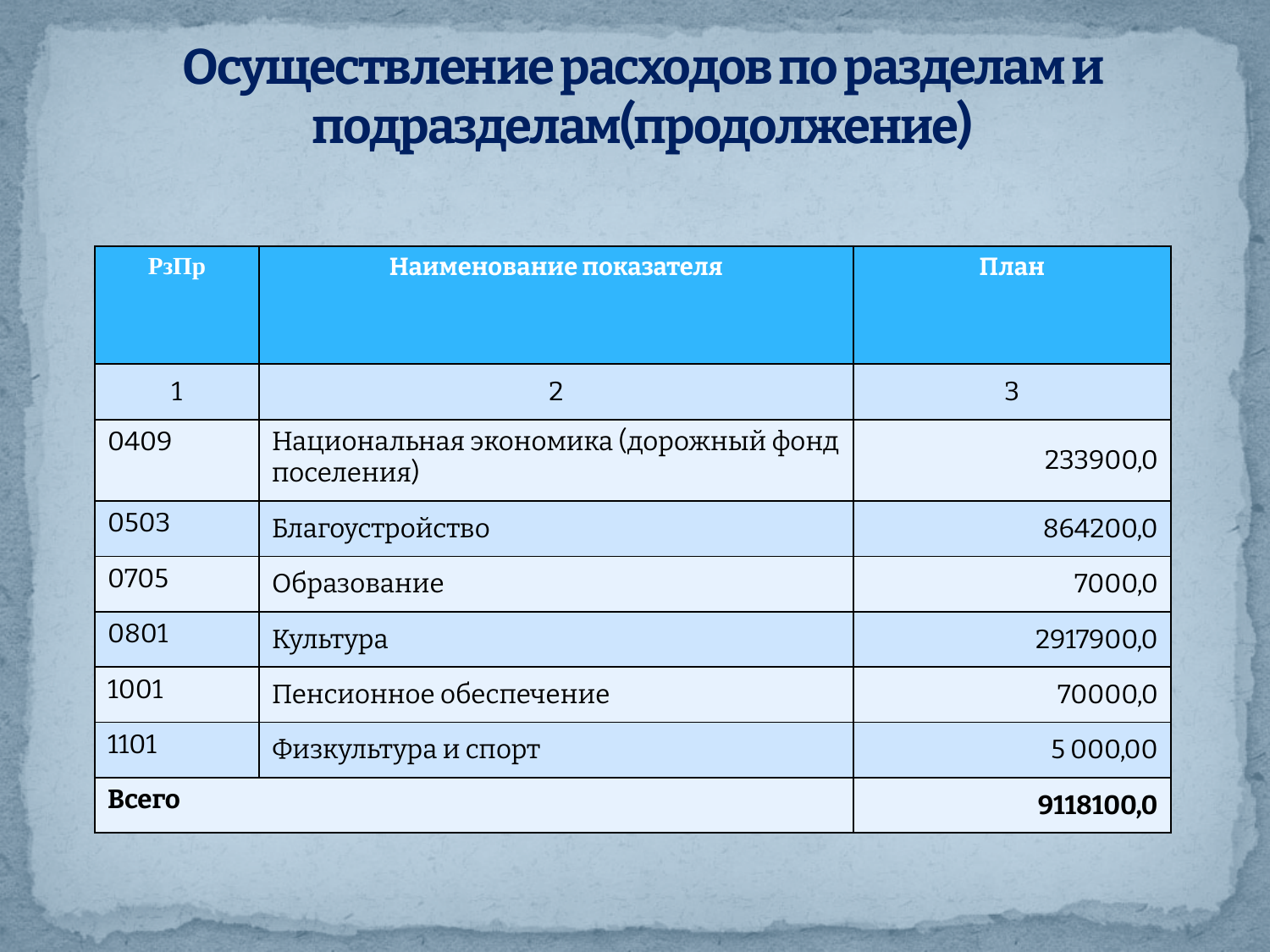

# Осуществление расходов по разделам и подразделам(продолжение)
| РзПр | Наименование показателя | План |
| --- | --- | --- |
| 1 | 2 | 3 |
| 0409 | Национальная экономика (дорожный фонд поселения) | 233900,0 |
| 0503 | Благоустройство | 864200,0 |
| 0705 | Образование | 7000,0 |
| 0801 | Культура | 2917900,0 |
| 1001 | Пенсионное обеспечение | 70000,0 |
| 1101 | Физкультура и спорт | 5 000,00 |
| Всего |  | 9118100,0 |